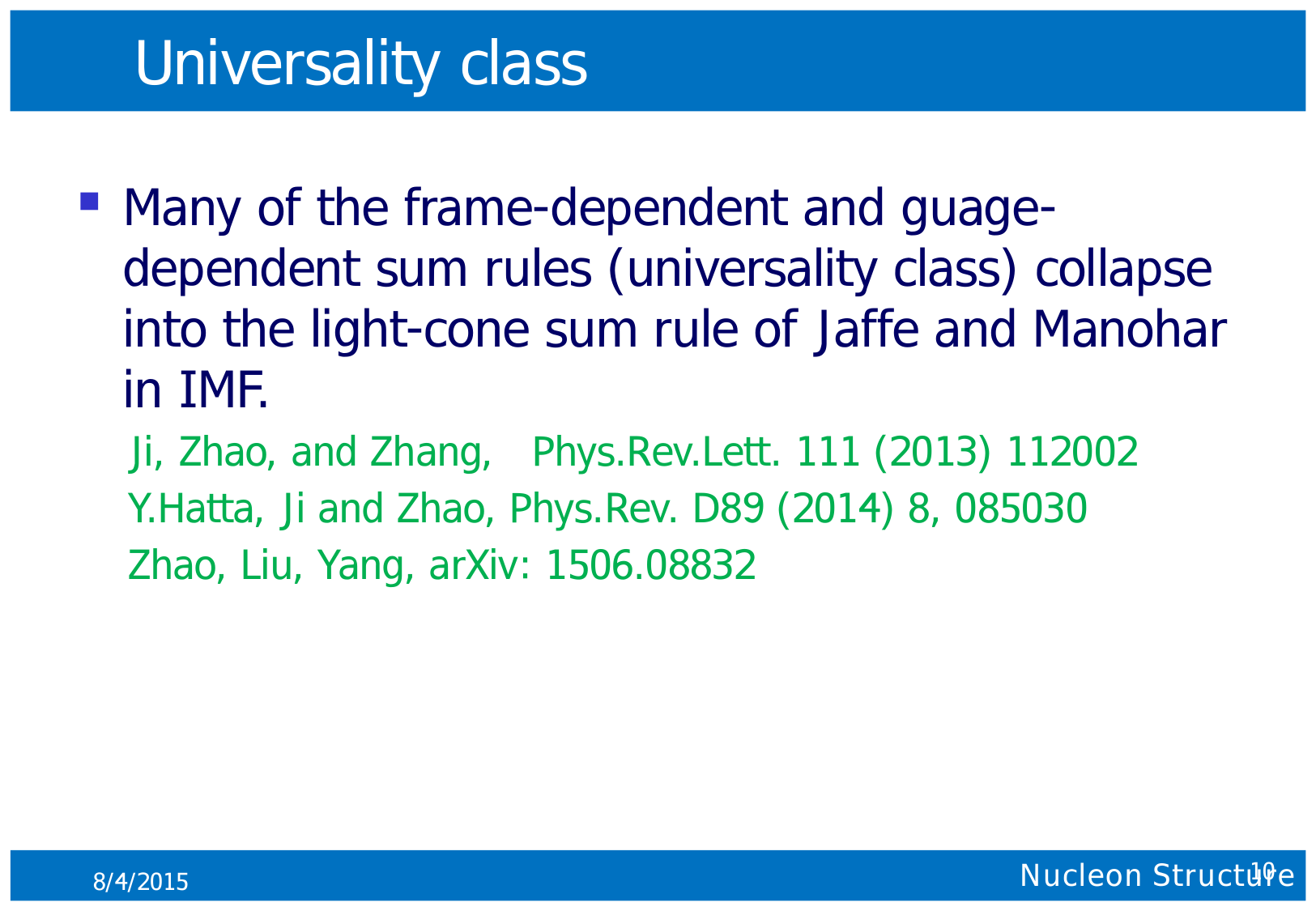

# Universality class
Many of the frame-dependent and guage-dependent sum rules (universality class) collapse into the light-cone sum rule of Jaffe and Manohar in IMF.
    Ji, Zhao, and Zhang,   Phys.Rev.Lett. 111 (2013) 112002
    Y.Hatta, Ji and Zhao, Phys.Rev. D89 (2014) 8, 085030
    Zhao, Liu, Yang, arXiv: 1506.08832

10
8/4/2015